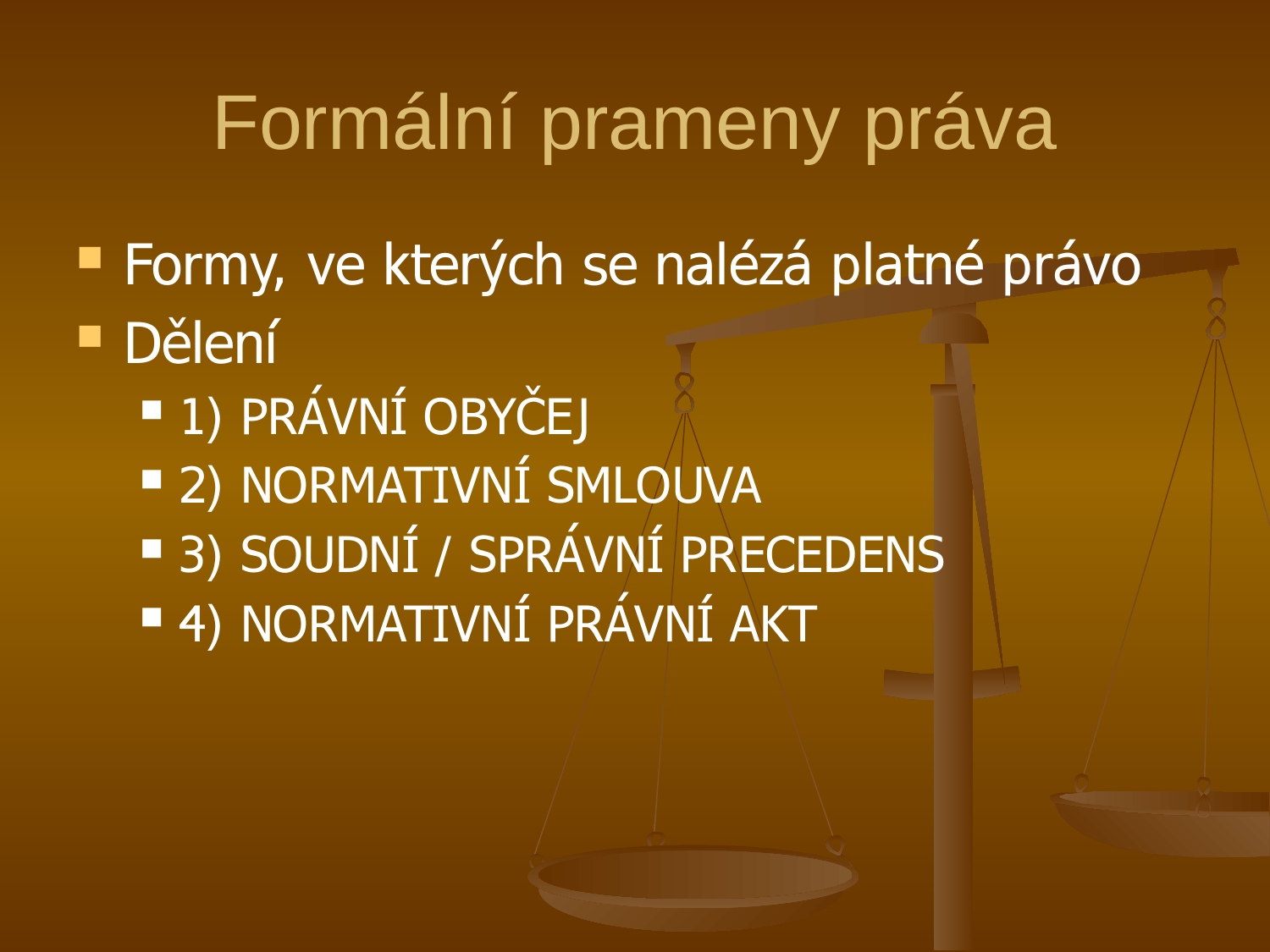

# Formální prameny práva
Formy, ve kterých se nalézá platné právo
Dělení
1) PRÁVNÍ OBYČEJ
2) NORMATIVNÍ SMLOUVA
3) SOUDNÍ / SPRÁVNÍ PRECEDENS
4) NORMATIVNÍ PRÁVNÍ AKT